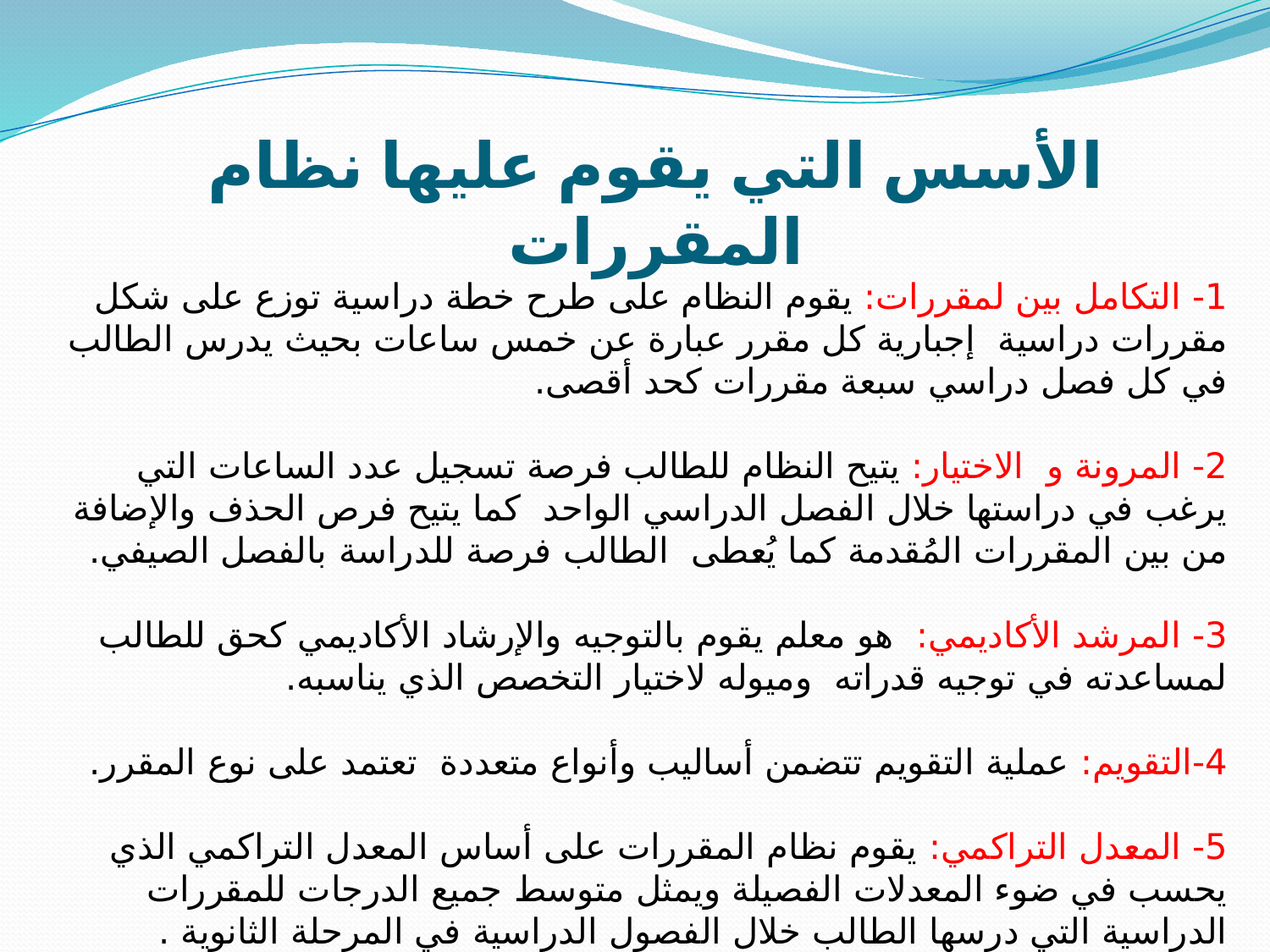

الأسس التي يقوم عليها نظام المقررات
1- التكامل بين لمقررات: يقوم النظام على طرح خطة دراسية توزع على شكل مقررات دراسية  إجبارية كل مقرر عبارة عن خمس ساعات بحيث يدرس الطالب في كل فصل دراسي سبعة مقررات كحد أقصى.

2- المرونة و  الاختيار: يتيح النظام للطالب فرصة تسجيل عدد الساعات التي يرغب في دراستها خلال الفصل الدراسي الواحد  كما يتيح فرص الحذف والإضافة من بين المقررات المُقدمة كما يُعطى  الطالب فرصة للدراسة بالفصل الصيفي.

3- المرشد الأكاديمي:  هو معلم يقوم بالتوجيه والإرشاد الأكاديمي كحق للطالب لمساعدته في توجيه قدراته  وميوله لاختيار التخصص الذي يناسبه.

4-التقويم: عملية التقويم تتضمن أساليب وأنواع متعددة  تعتمد على نوع المقرر.

5- المعدل التراكمي: يقوم نظام المقررات على أساس المعدل التراكمي الذي يحسب في ضوء المعدلات الفصيلة ويمثل متوسط جميع الدرجات للمقررات الدراسية التي درسها الطالب خلال الفصول الدراسية في المرحلة الثانوية .